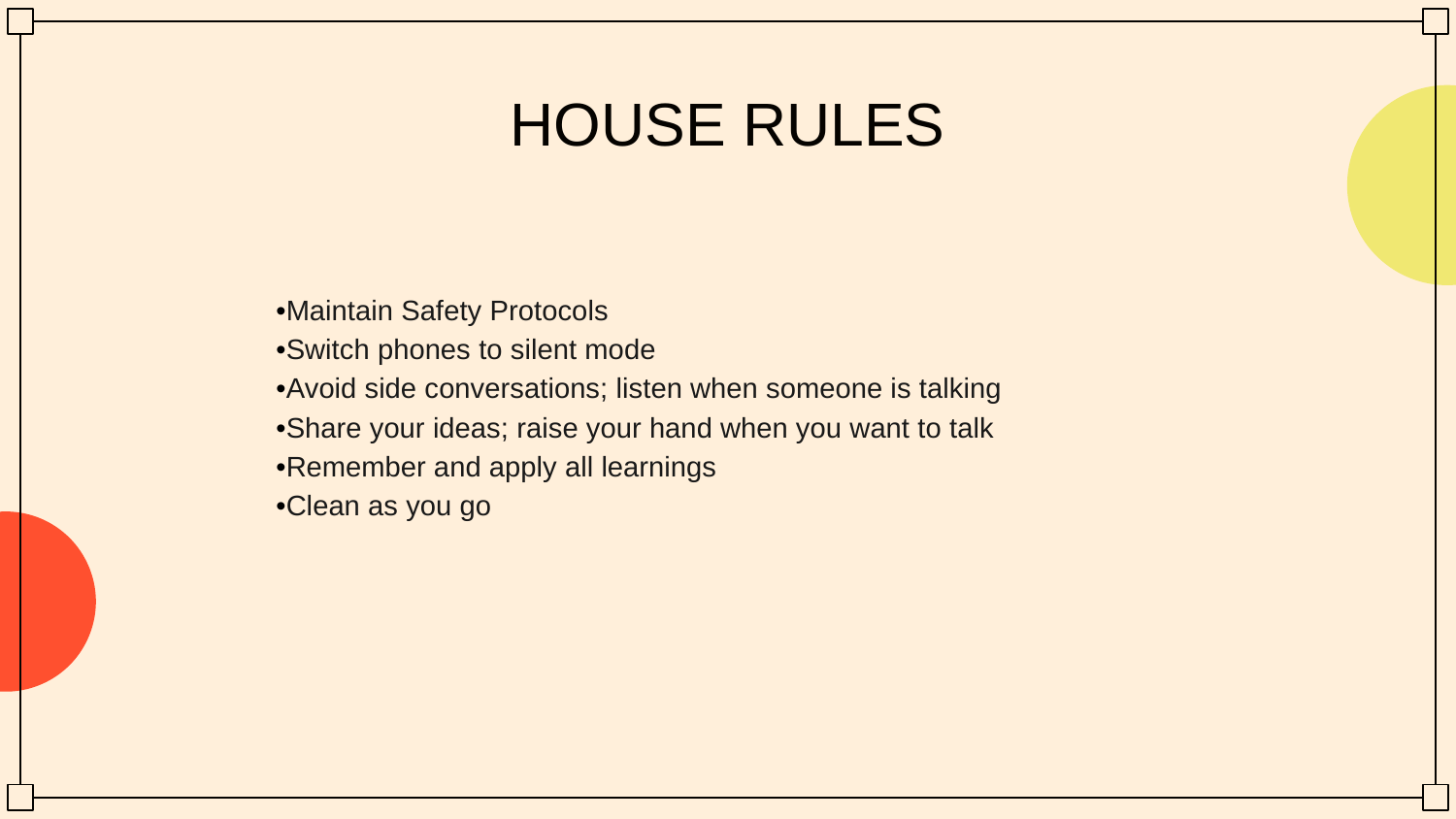

# HOUSE RULES
•Maintain Safety Protocols
•Switch phones to silent mode
•Avoid side conversations; listen when someone is talking
•Share your ideas; raise your hand when you want to talk
•Remember and apply all learnings
•Clean as you go